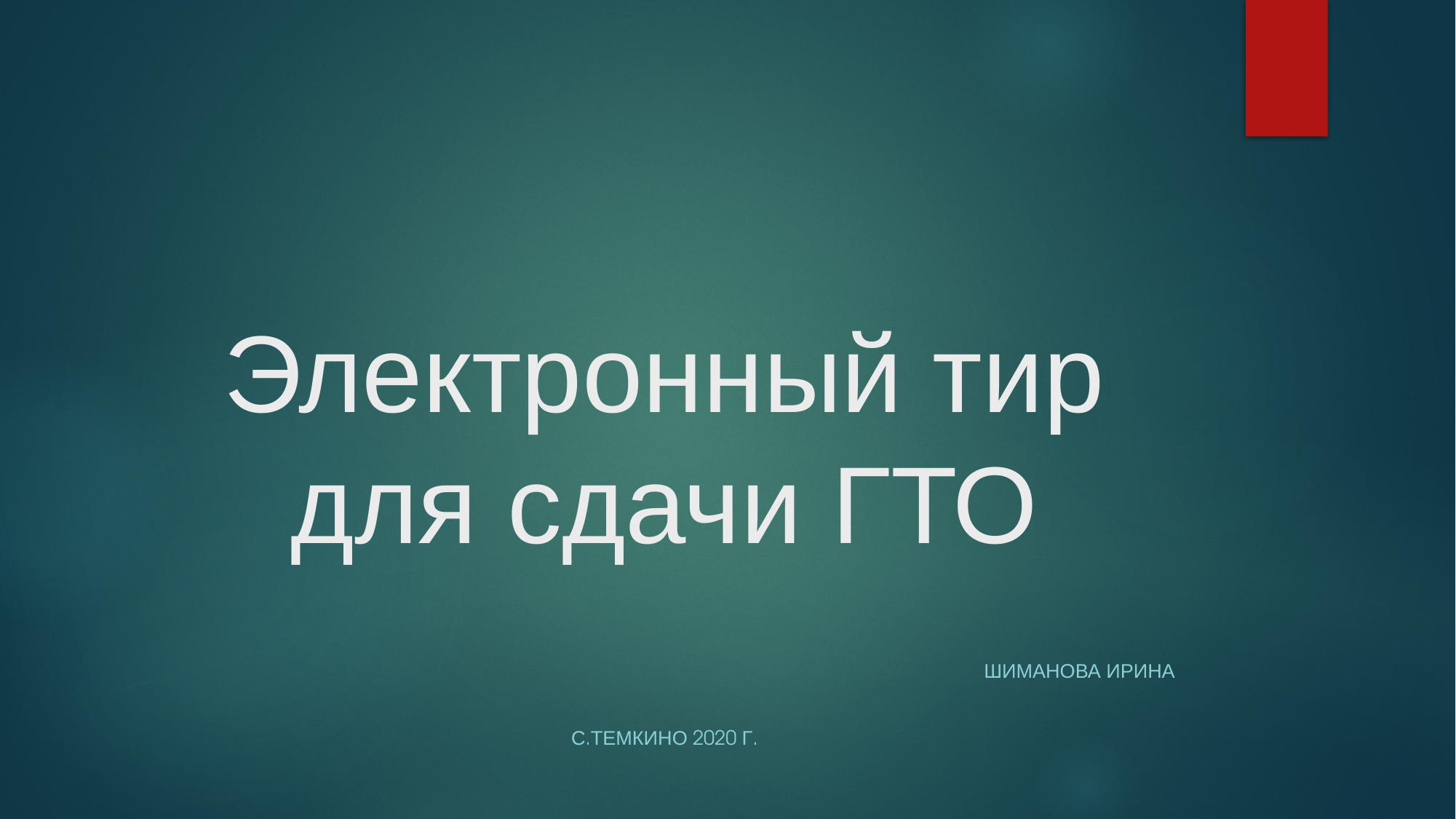

# Электронный тир для сдачи ГТО
ШИМАНОВА Ирина

С.Темкино 2020 г.